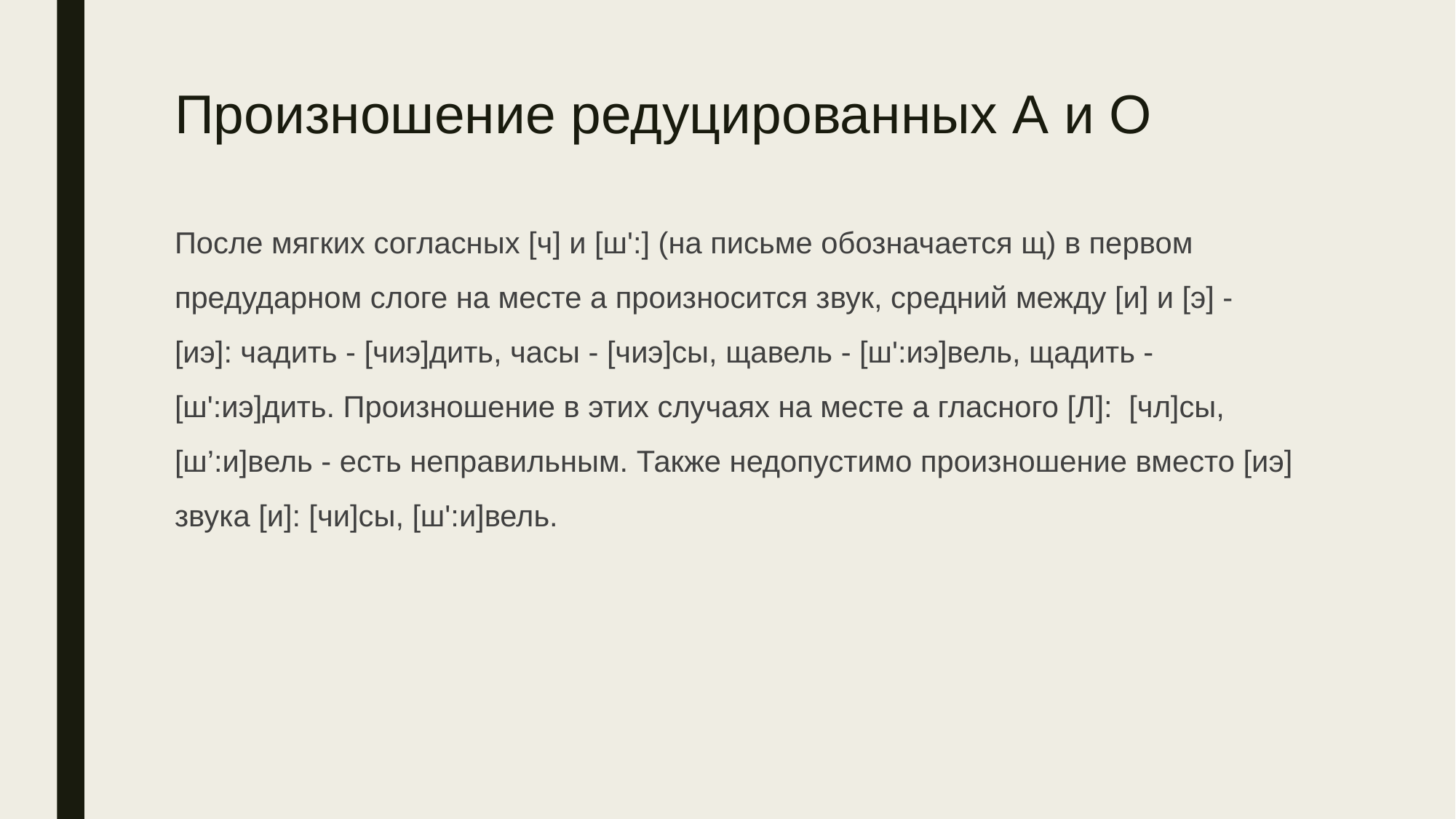

# Произношение редуцированных А и О
После мягких согласных [ч] и [ш':] (на письме обозначается щ) в первом предударном слоге на месте а произносится звук, средний между [и] и [э] - [иэ]: чадить - [чиэ]дить, часы - [чиэ]сы, щавель - [ш':иэ]вель, щадить - [ш':иэ]дить. Произношение в этих случаях на месте а гласного [Л]:  [чл]сы, [ш’:и]вель - есть неправильным. Также недопустимо произношение вместо [иэ] звука [и]: [чи]сы, [ш':и]вель.